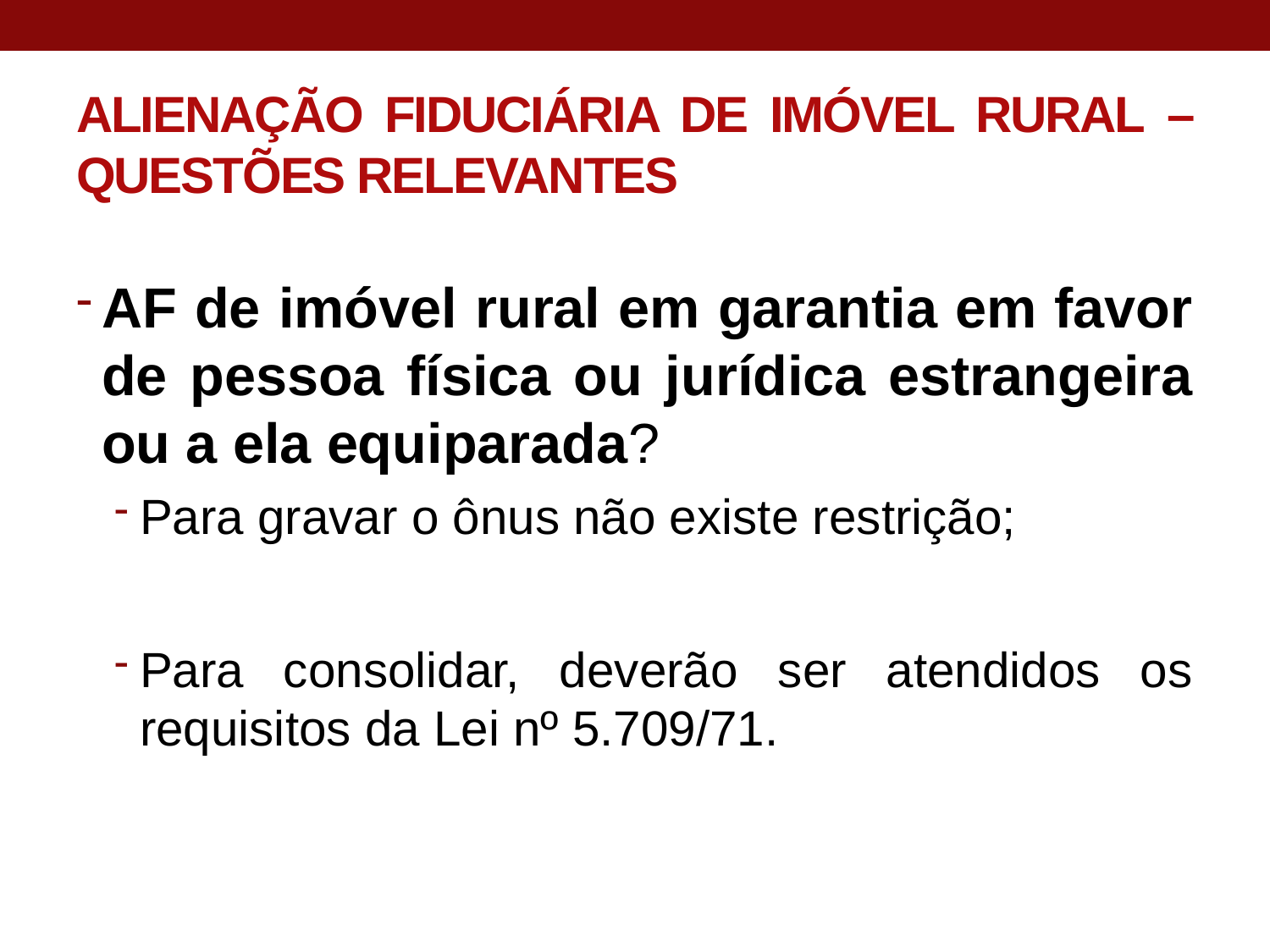

# ALIENAÇÃO FIDUCIÁRIA DE IMÓVEL RURAL – QUESTÕES RELEVANTES
AF de imóvel rural em garantia em favor de pessoa física ou jurídica estrangeira ou a ela equiparada?
Para gravar o ônus não existe restrição;

Para consolidar, deverão ser atendidos os requisitos da Lei nº 5.709/71.